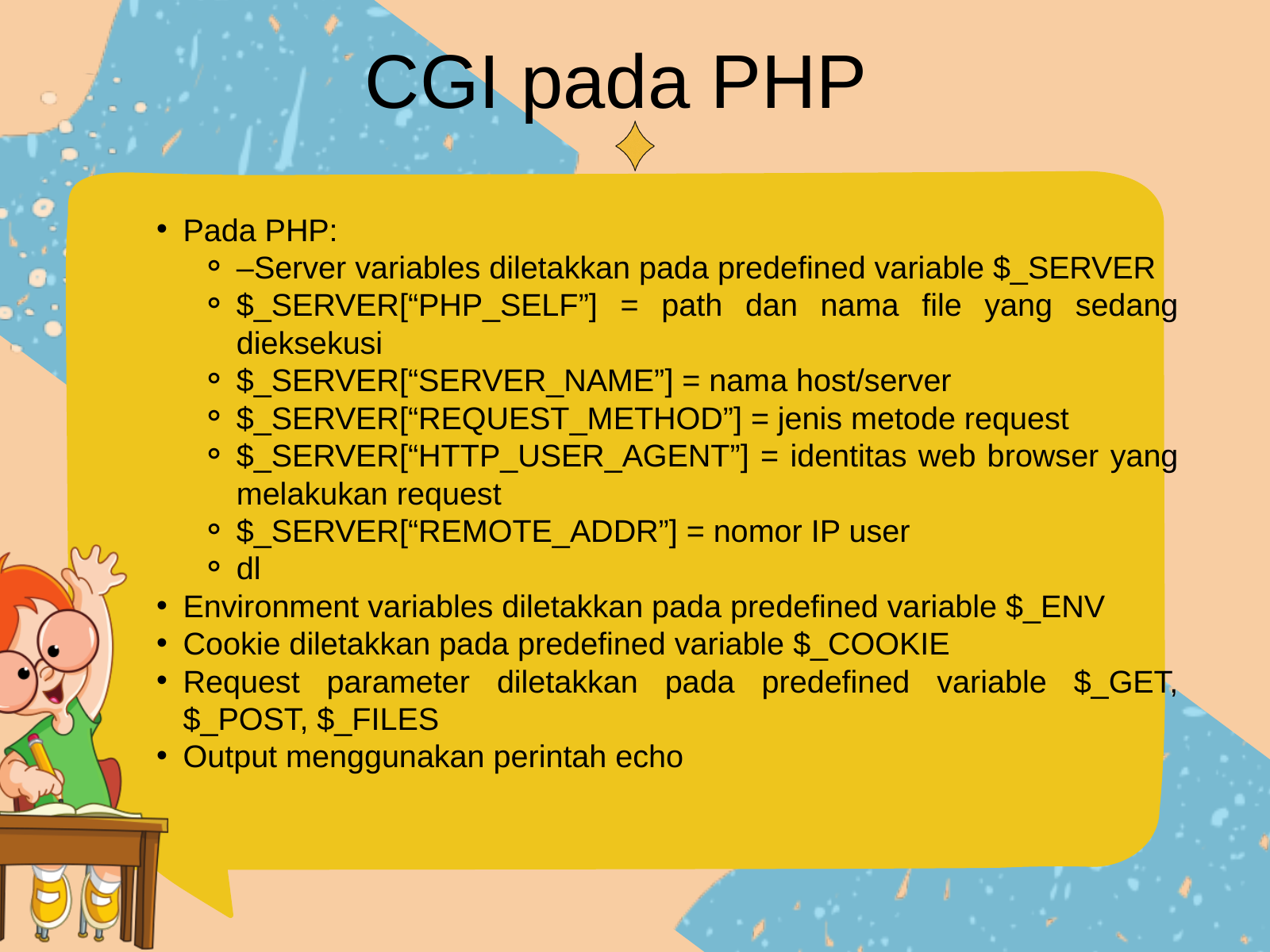

CGI pada PHP

Pada PHP:
–Server variables diletakkan pada predefined variable $_SERVER
$_SERVER[“PHP_SELF”] = path dan nama file yang sedang dieksekusi
$_SERVER[“SERVER_NAME”] = nama host/server
$_SERVER[“REQUEST_METHOD”] = jenis metode request
$_SERVER[“HTTP_USER_AGENT”] = identitas web browser yang melakukan request
$_SERVER[“REMOTE_ADDR”] = nomor IP user
dl
Environment variables diletakkan pada predefined variable $_ENV
Cookie diletakkan pada predefined variable $_COOKIE
Request parameter diletakkan pada predefined variable $_GET, $_POST, $_FILES
Output menggunakan perintah echo